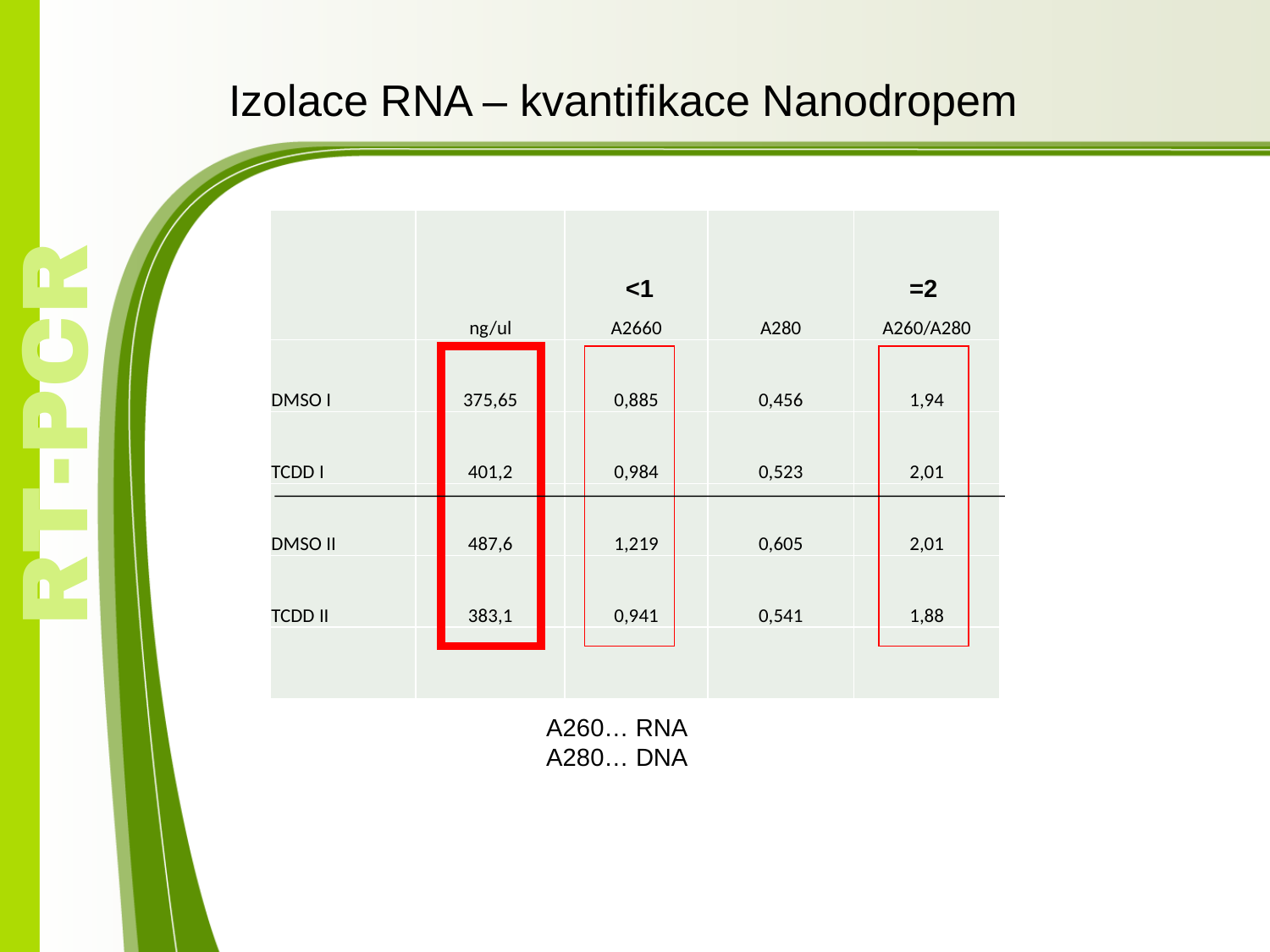

# Izolace RNA – kvantifikace Nanodropem
|  | ng/ul | A2660 | A280 | A260/A280 |
| --- | --- | --- | --- | --- |
| DMSO I | 375,65 | 0,885 | 0,456 | 1,94 |
| TCDD I | 401,2 | 0,984 | 0,523 | 2,01 |
| DMSO II | 487,6 | 1,219 | 0,605 | 2,01 |
| TCDD II | 383,1 | 0,941 | 0,541 | 1,88 |
|  |  |  |  |  |
<1
=2

A260… RNA
A280… DNA